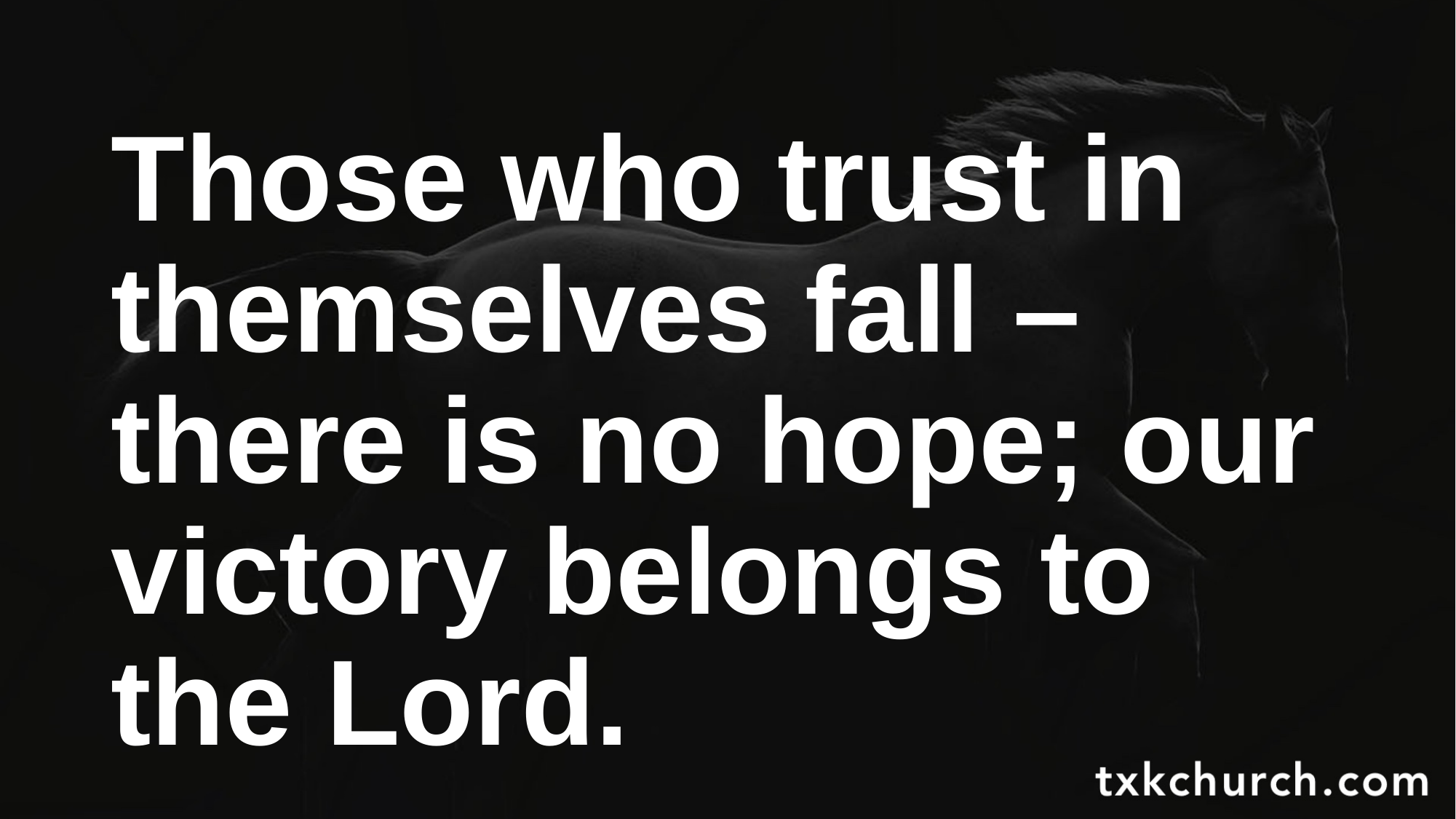

Those who trust in themselves fall – there is no hope; our victory belongs to the Lord.